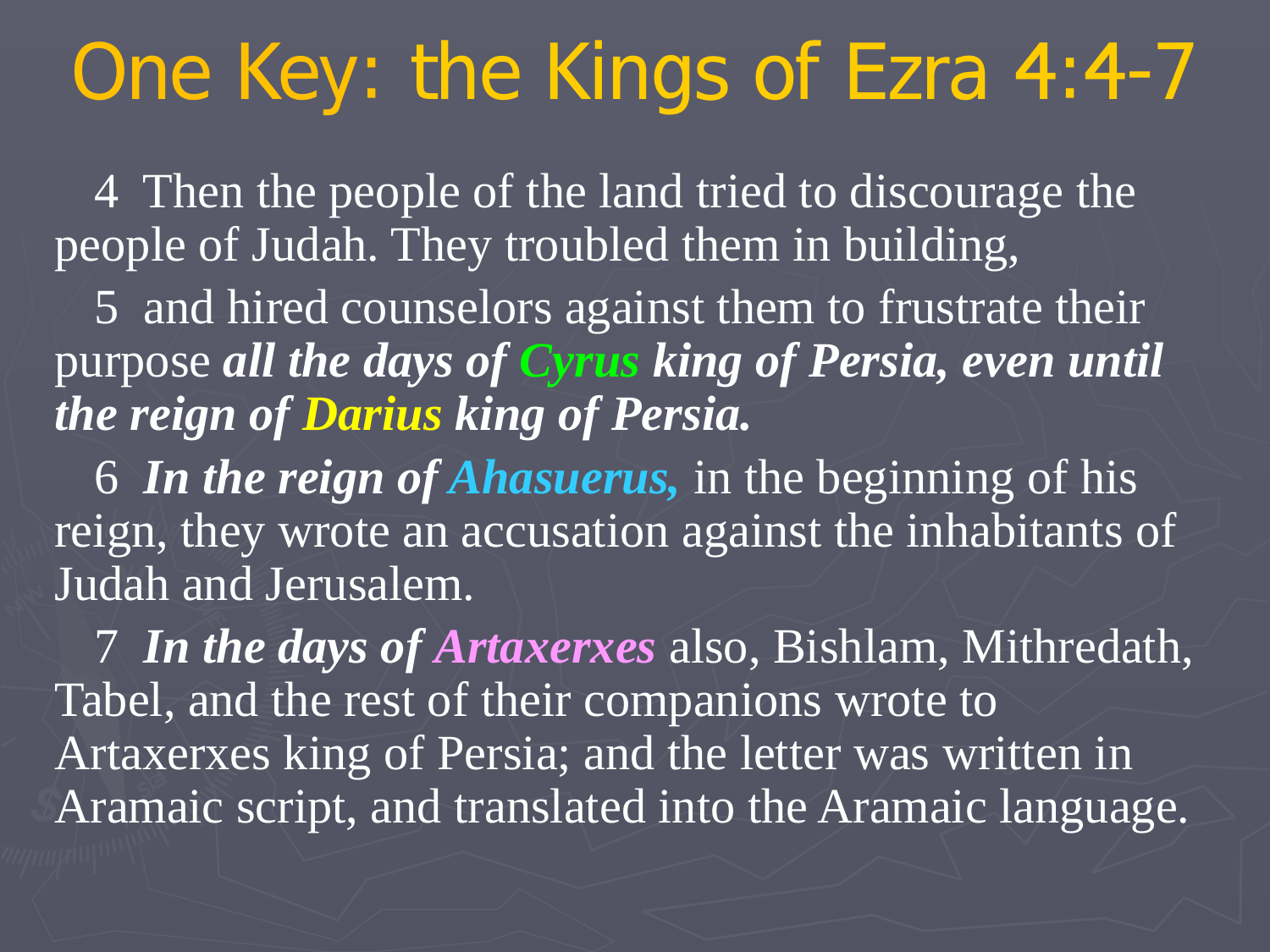

# One Key: the Kings of Ezra 4:4-7
4  Then the people of the land tried to discourage the people of Judah. They troubled them in building,
5  and hired counselors against them to frustrate their purpose all the days of Cyrus king of Persia, even until the reign of Darius king of Persia.
6  In the reign of Ahasuerus, in the beginning of his reign, they wrote an accusation against the inhabitants of Judah and Jerusalem.
7  In the days of Artaxerxes also, Bishlam, Mithredath, Tabel, and the rest of their companions wrote to Artaxerxes king of Persia; and the letter was written in Aramaic script, and translated into the Aramaic language.